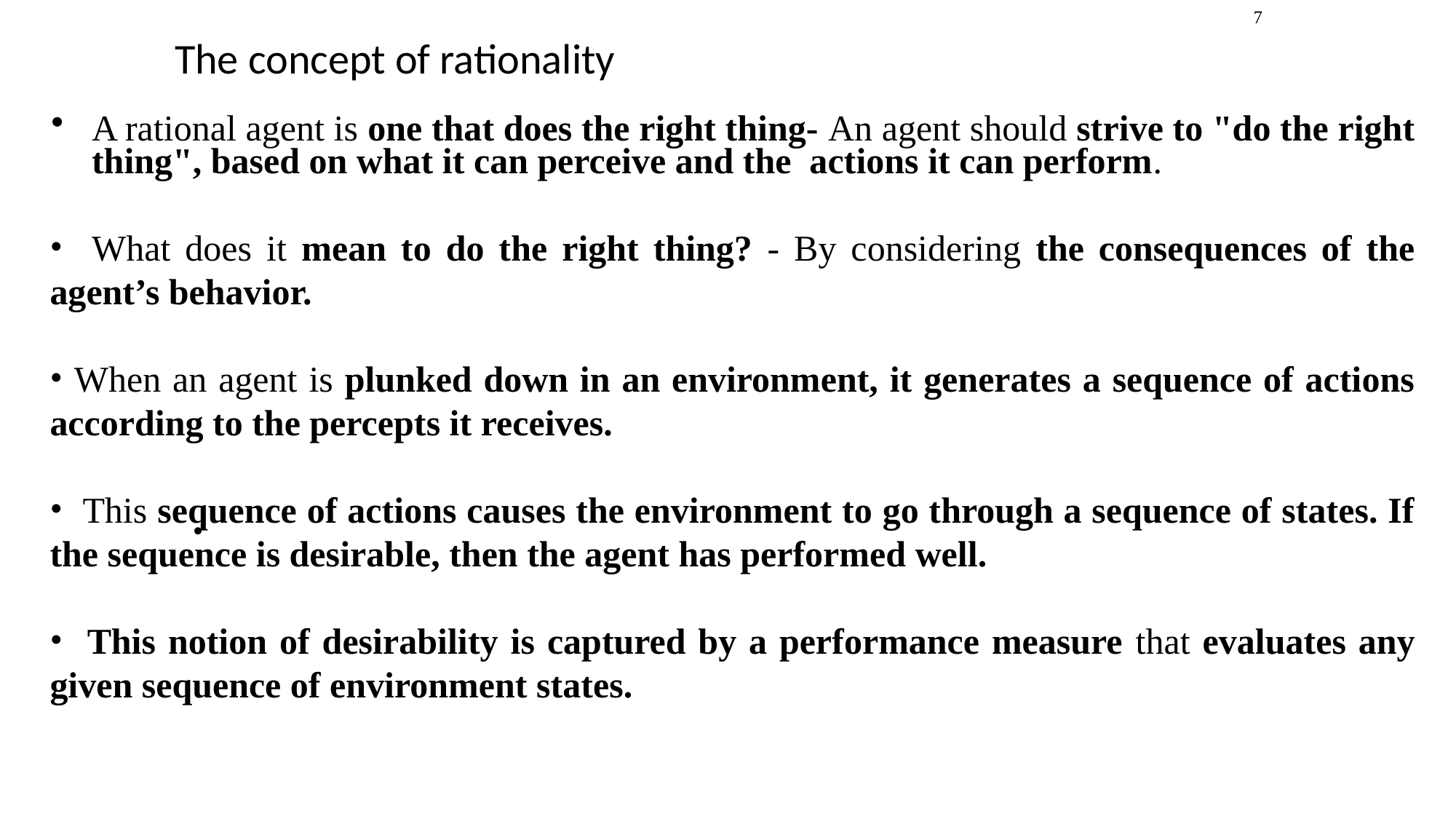

7
# The concept of rationality
A rational agent is one that does the right thing- An agent should strive to "do the right thing", based on what it can perceive and the  actions it can perform.

  What does it mean to do the right thing? - By considering the consequences of the agent’s behavior.

 When an agent is plunked down in an environment, it generates a sequence of actions according to the percepts it receives.

  This sequence of actions causes the environment to go through a sequence of states. If the sequence is desirable, then the agent has performed well.

  This notion of desirability is captured by a performance measure that evaluates any given sequence of environment states.
•